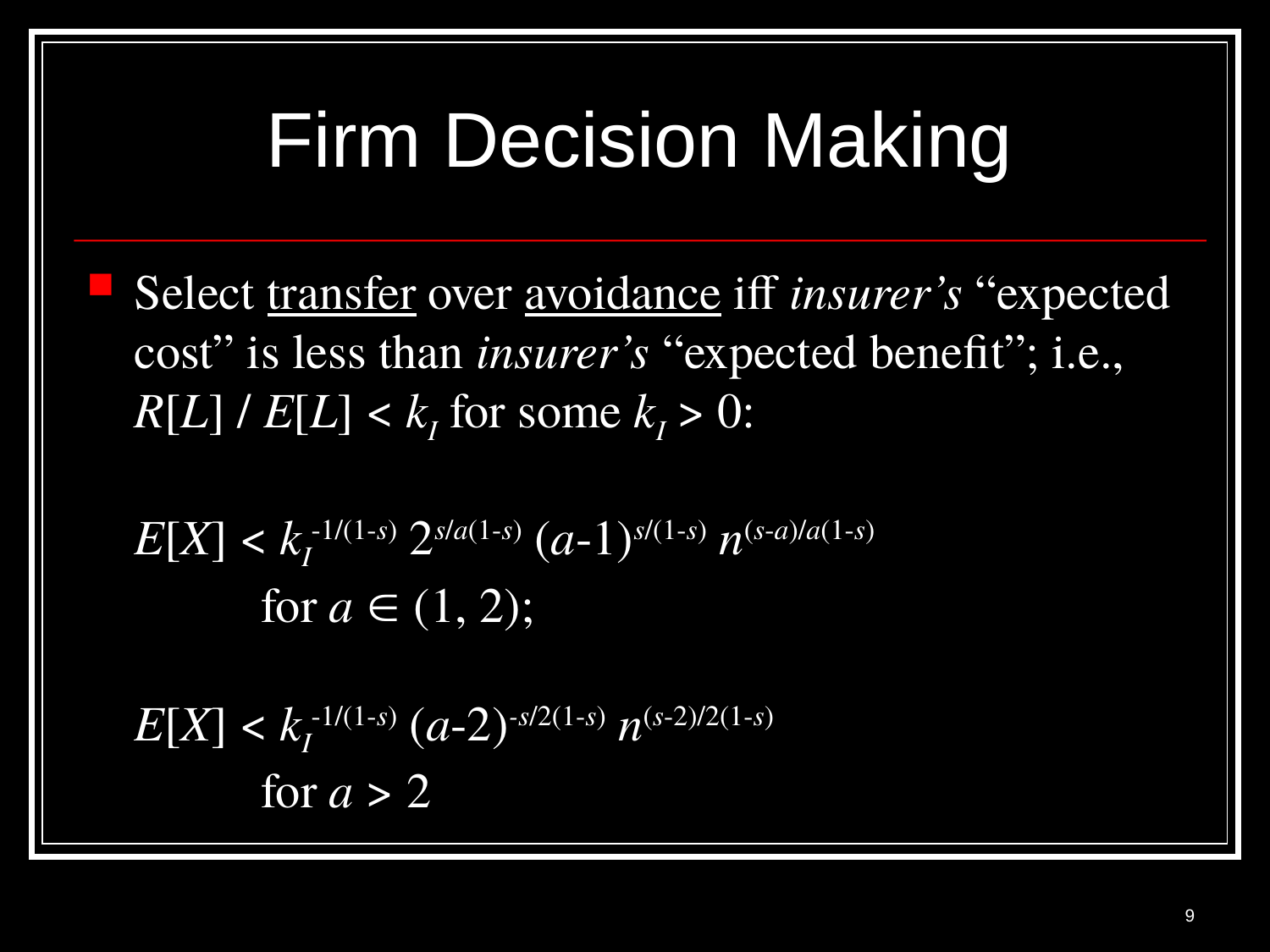

# Firm Decision Making
Select transfer over avoidance iff insurer’s “expected cost” is less than insurer’s “expected benefit”; i.e.,
	R[L] / E[L] < kI for some kI > 0:

	E[X] < kI-1/(1-s) 2s/a(1-s) (a-1)s/(1-s) n(s-a)/a(1-s)
		for a ∈ (1, 2);

	E[X] < kI-1/(1-s) (a-2)-s/2(1-s) n(s-2)/2(1-s)
		for a > 2

9